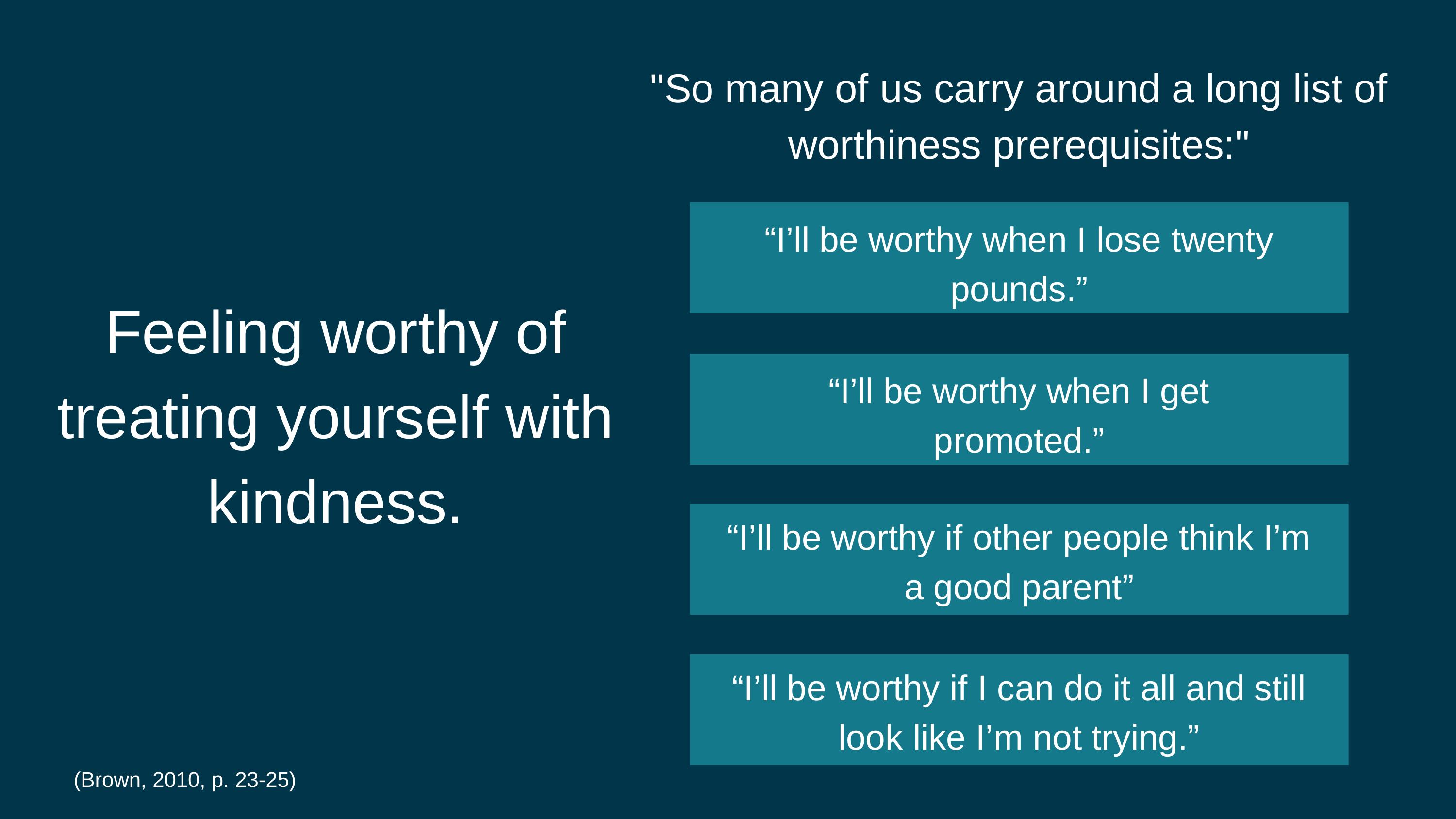

"So many of us carry around a long list of worthiness prerequisites:"

“I’ll be worthy when I lose twenty pounds.”
Feeling worthy of treating yourself with kindness.

“I’ll be worthy when I get promoted.”

“I’ll be worthy if other people think I’m a good parent”

“I’ll be worthy if I can do it all and still look like I’m not trying.”
(Brown, 2010, p. 23-25)